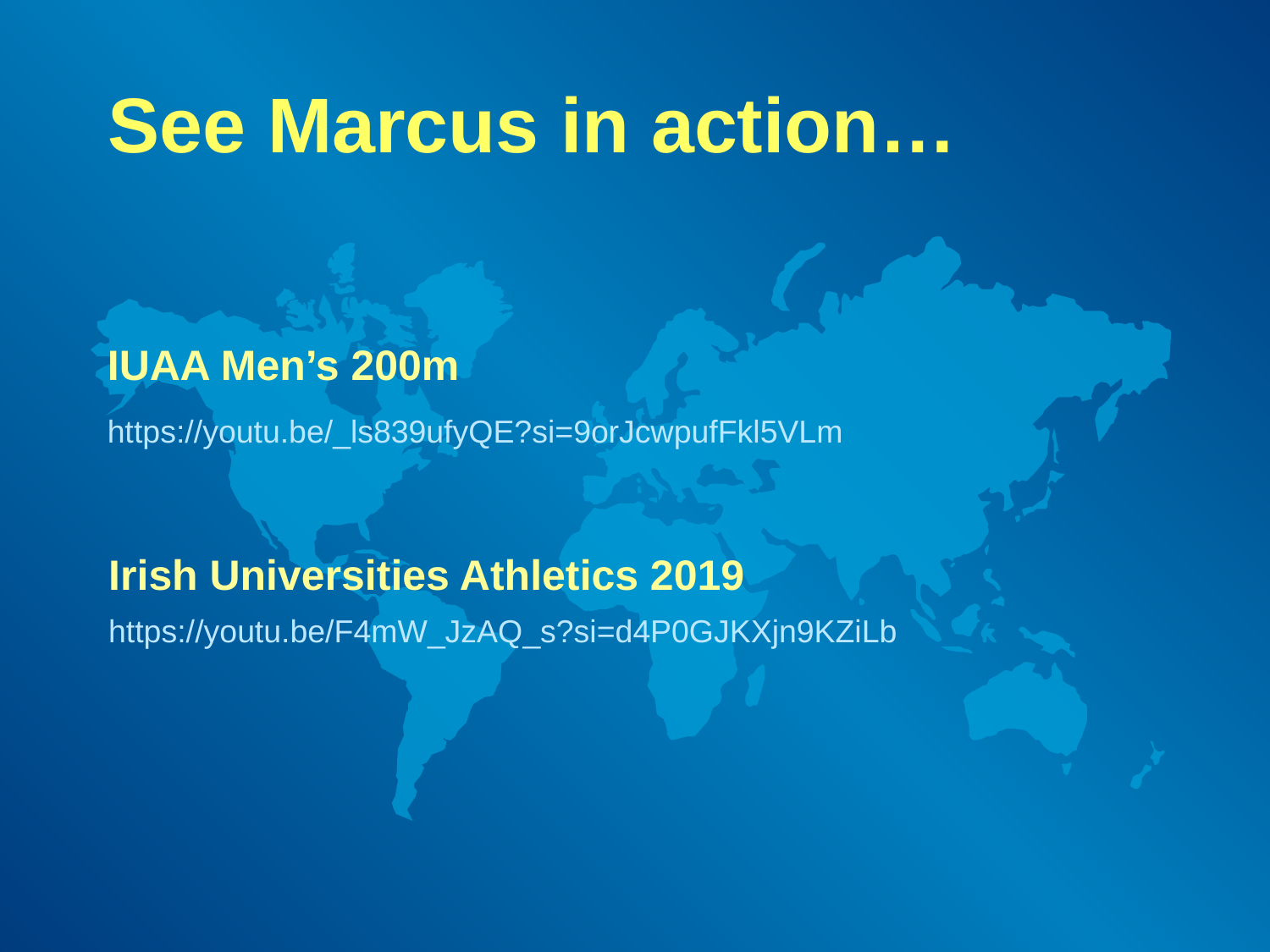

# See Marcus in action…
IUAA Men’s 200m
https://youtu.be/_ls839ufyQE?si=9orJcwpufFkl5VLm
Irish Universities Athletics 2019
https://youtu.be/F4mW_JzAQ_s?si=d4P0GJKXjn9KZiLb